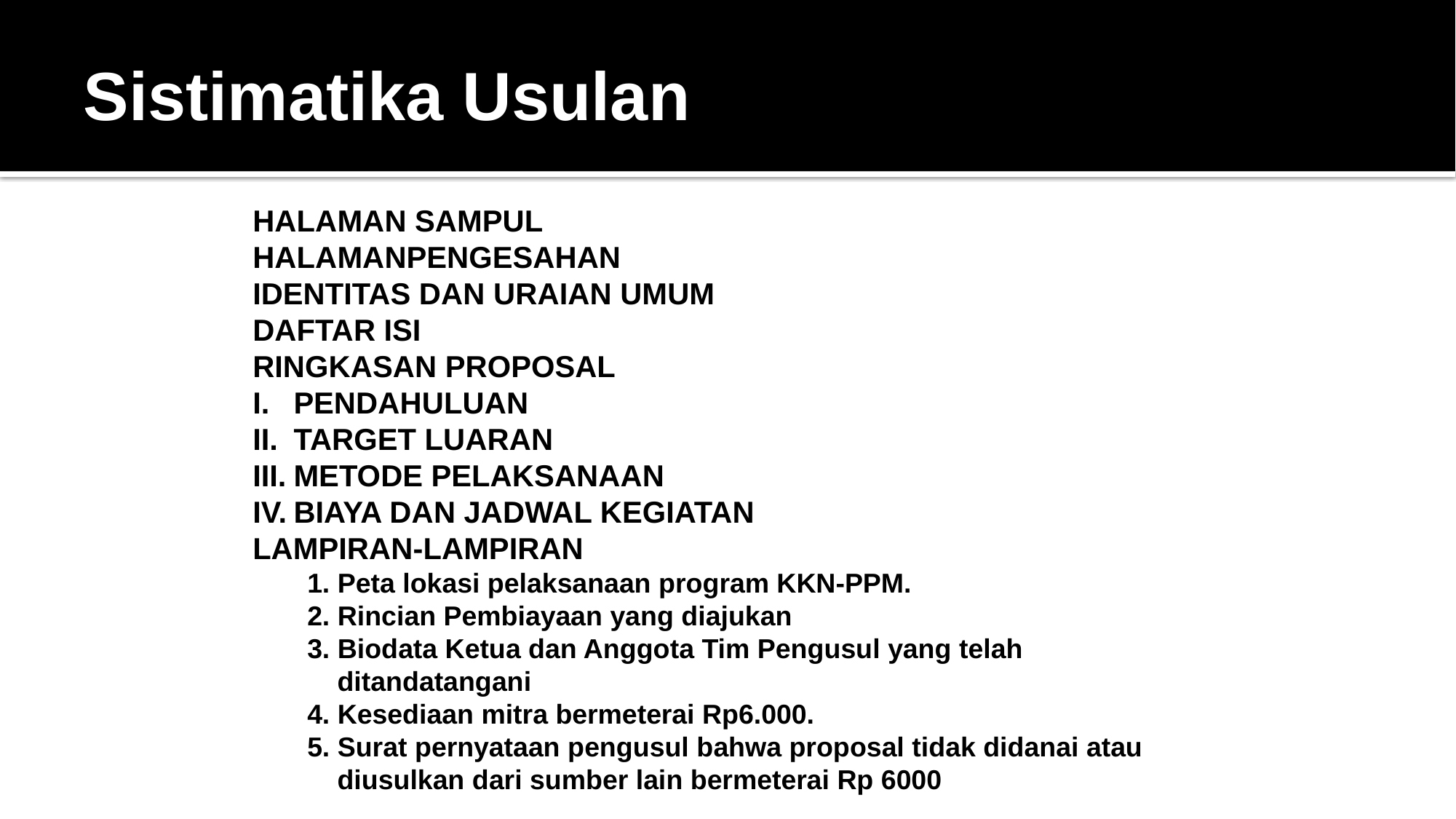

# Sistimatika Usulan
HALAMAN SAMPUL
HALAMANPENGESAHAN
IDENTITAS DAN URAIAN UMUM
DAFTAR ISI
RINGKASAN PROPOSAL
PENDAHULUAN
TARGET LUARAN
METODE PELAKSANAAN
BIAYA DAN JADWAL KEGIATAN
LAMPIRAN-LAMPIRAN
1. Peta lokasi pelaksanaan program KKN-PPM.
2. Rincian Pembiayaan yang diajukan
3. Biodata Ketua dan Anggota Tim Pengusul yang telah ditandatangani
4. Kesediaan mitra bermeterai Rp6.000.
5. Surat pernyataan pengusul bahwa proposal tidak didanai atau diusulkan dari sumber lain bermeterai Rp 6000